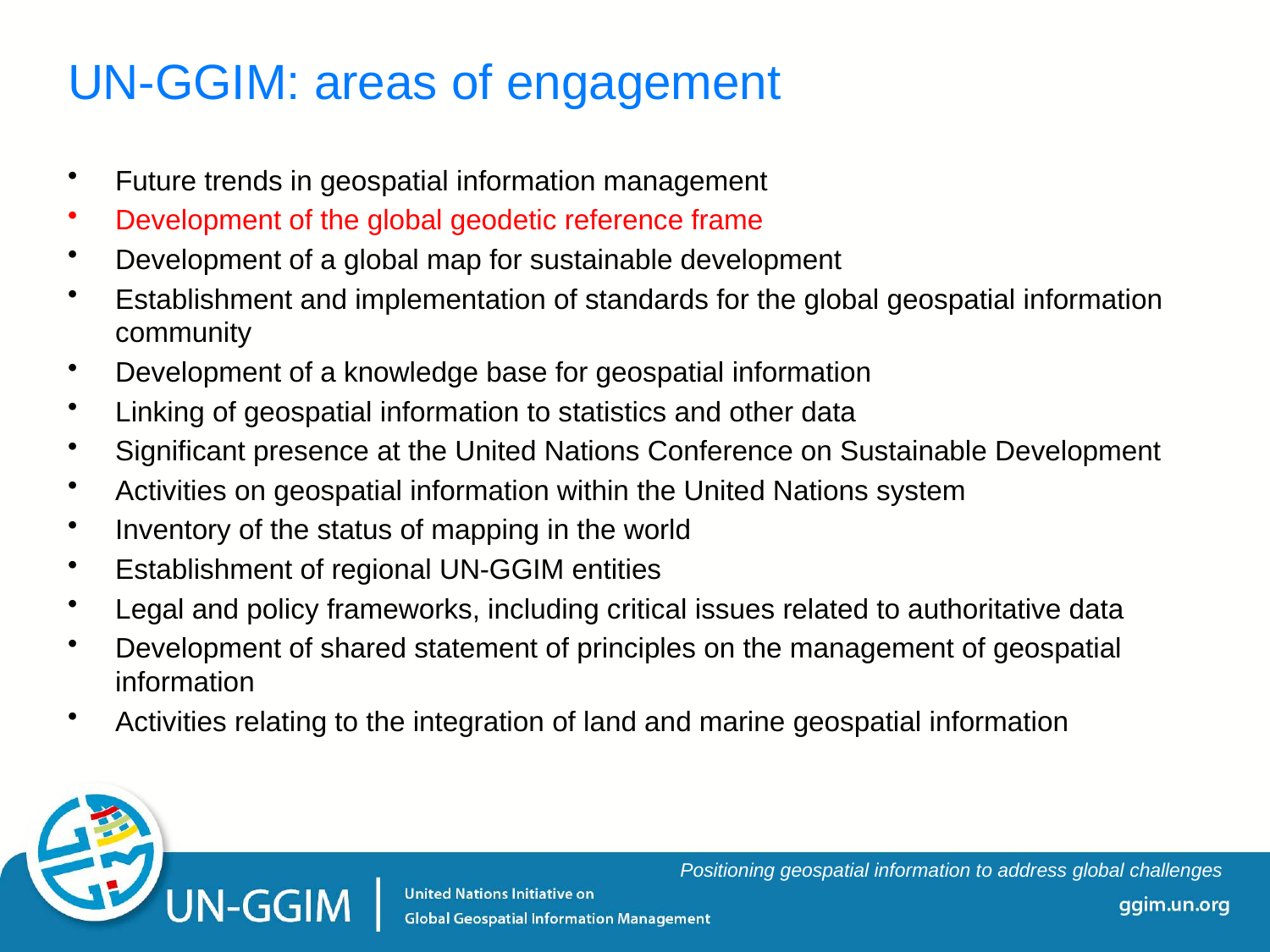

# UN-GGIM: areas of engagement
Future trends in geospatial information management
Development of the global geodetic reference frame
Development of a global map for sustainable development
Establishment and implementation of standards for the global geospatial information community
Development of a knowledge base for geospatial information
Linking of geospatial information to statistics and other data
Significant presence at the United Nations Conference on Sustainable Development
Activities on geospatial information within the United Nations system
Inventory of the status of mapping in the world
Establishment of regional UN-GGIM entities
Legal and policy frameworks, including critical issues related to authoritative data
Development of shared statement of principles on the management of geospatial information
Activities relating to the integration of land and marine geospatial information